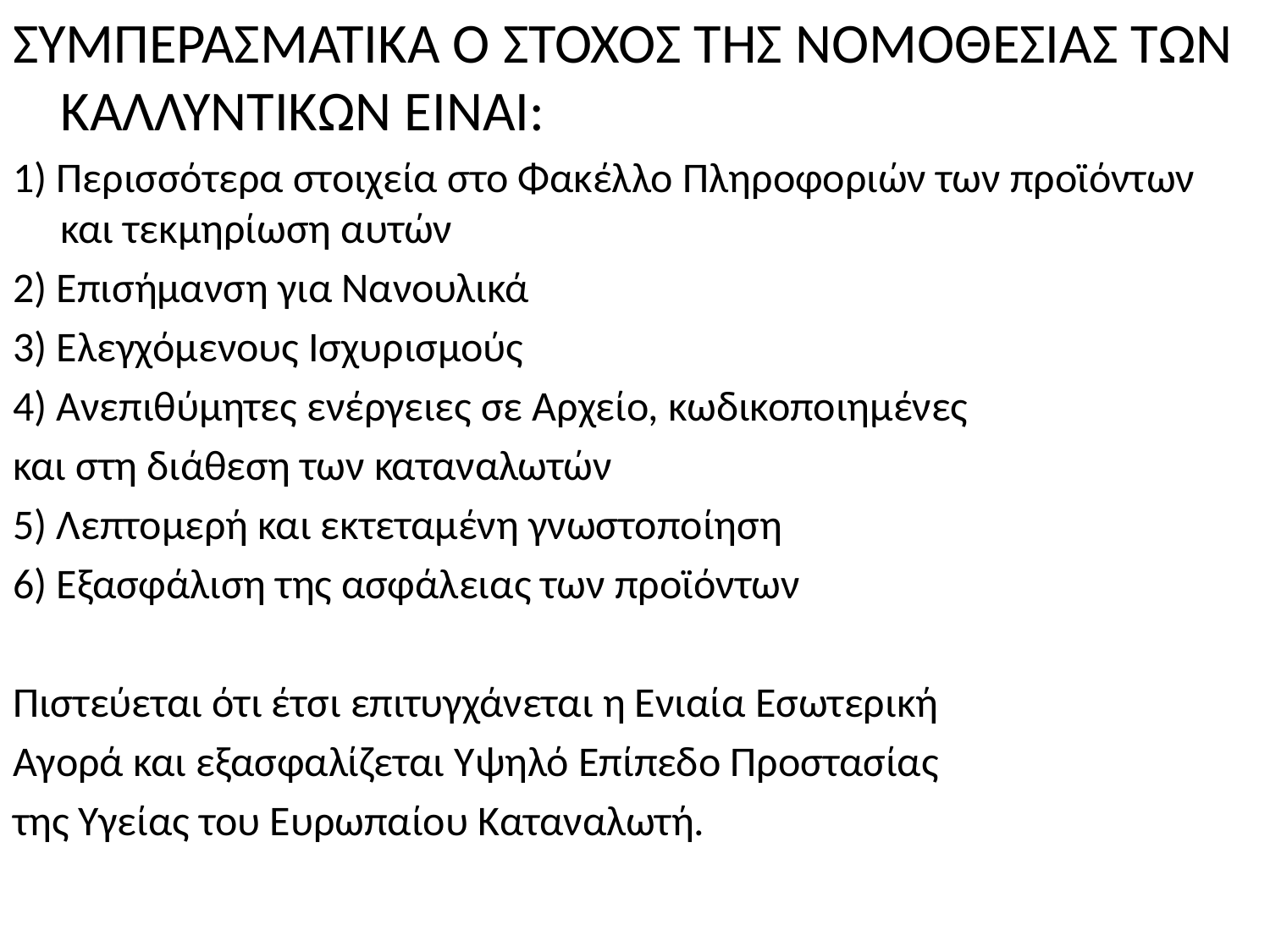

ΣΥΜΠΕΡΑΣΜΑΤΙΚΑ Ο ΣΤΟΧΟΣ ΤΗΣ ΝΟΜΟΘΕΣΙΑΣ ΤΩΝ ΚΑΛΛΥΝΤΙΚΩΝ ΕΊΝΑΙ:
1) Περισσότερα στοιχεία στο Φακέλλο Πληροφοριών των προϊόντων και τεκμηρίωση αυτών
2) Επισήμανση για Νανουλικά
3) Ελεγχόμενους Ισχυρισμούς
4) Ανεπιθύμητες ενέργειες σε Αρχείο, κωδικοποιημένες
και στη διάθεση των καταναλωτών
5) Λεπτομερή και εκτεταμένη γνωστοποίηση
6) Εξασφάλιση της ασφάλειας των προϊόντων

Πιστεύεται ότι έτσι επιτυγχάνεται η Ενιαία Εσωτερική
Αγορά και εξασφαλίζεται Υψηλό Επίπεδο Προστασίας
της Υγείας του Ευρωπαίου Καταναλωτή.